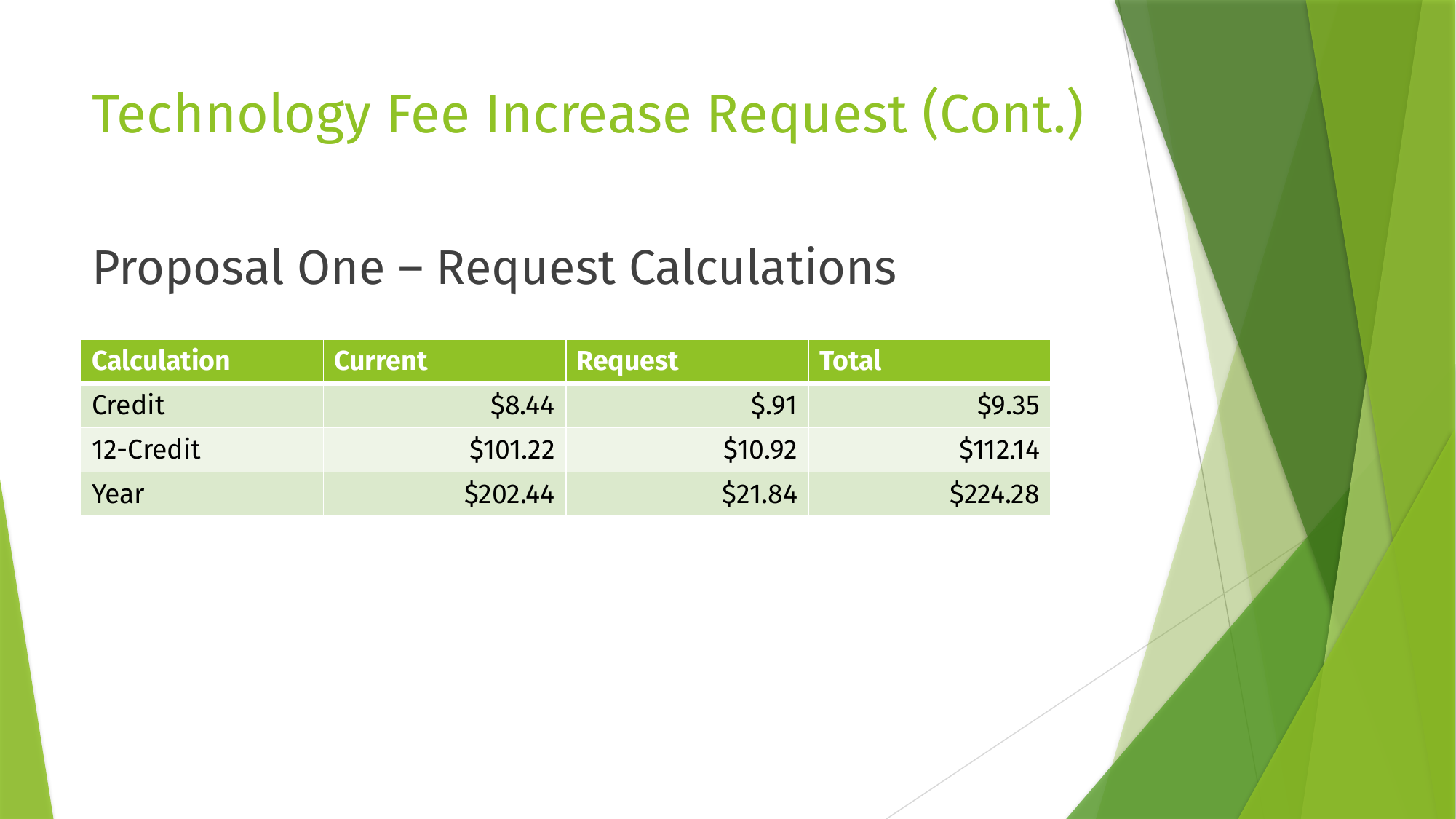

# Technology Fee Increase Request (Cont.)
Proposal One – Request Calculations

| Calculation | Current | Request | Total |
| --- | --- | --- | --- |
| Credit | $8.44 | $.91 | $9.35 |
| 12-Credit | $101.22 | $10.92 | $112.14 |
| Year | $202.44 | $21.84 | $224.28 |